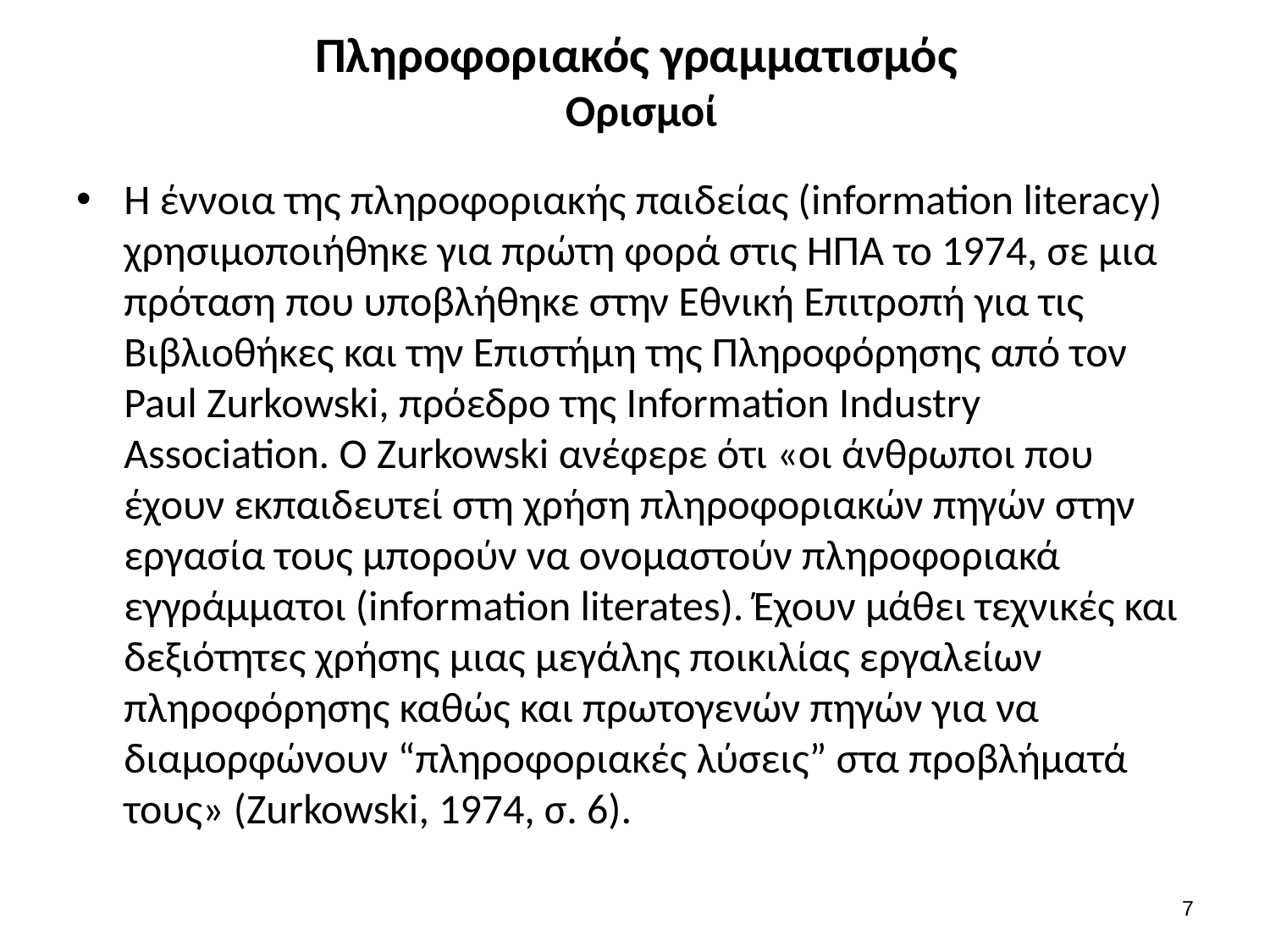

# Πληροφοριακός γραμματισμός Ορισμοί
Η έννοια της πληροφοριακής παιδείας (information literacy) χρησιμοποιήθηκε για πρώτη φορά στις ΗΠΑ το 1974, σε μια πρόταση που υποβλήθηκε στην Εθνική Επιτροπή για τις Βιβλιοθήκες και την Επιστήμη της Πληροφόρησης από τον Paul Zurkowski, πρόεδρο της Information Industry Association. Ο Zurkowski ανέφερε ότι «οι άνθρωποι που έχουν εκπαιδευτεί στη χρήση πληροφοριακών πηγών στην εργασία τους μπορούν να ονομαστούν πληροφοριακά εγγράμματοι (information literates). Έχουν μάθει τεχνικές και δεξιότητες χρήσης μιας μεγάλης ποικιλίας εργαλείων πληροφόρησης καθώς και πρωτογενών πηγών για να διαμορφώνουν “πληροφοριακές λύσεις” στα προβλήματά τους» (Zurkowski, 1974, σ. 6).
7